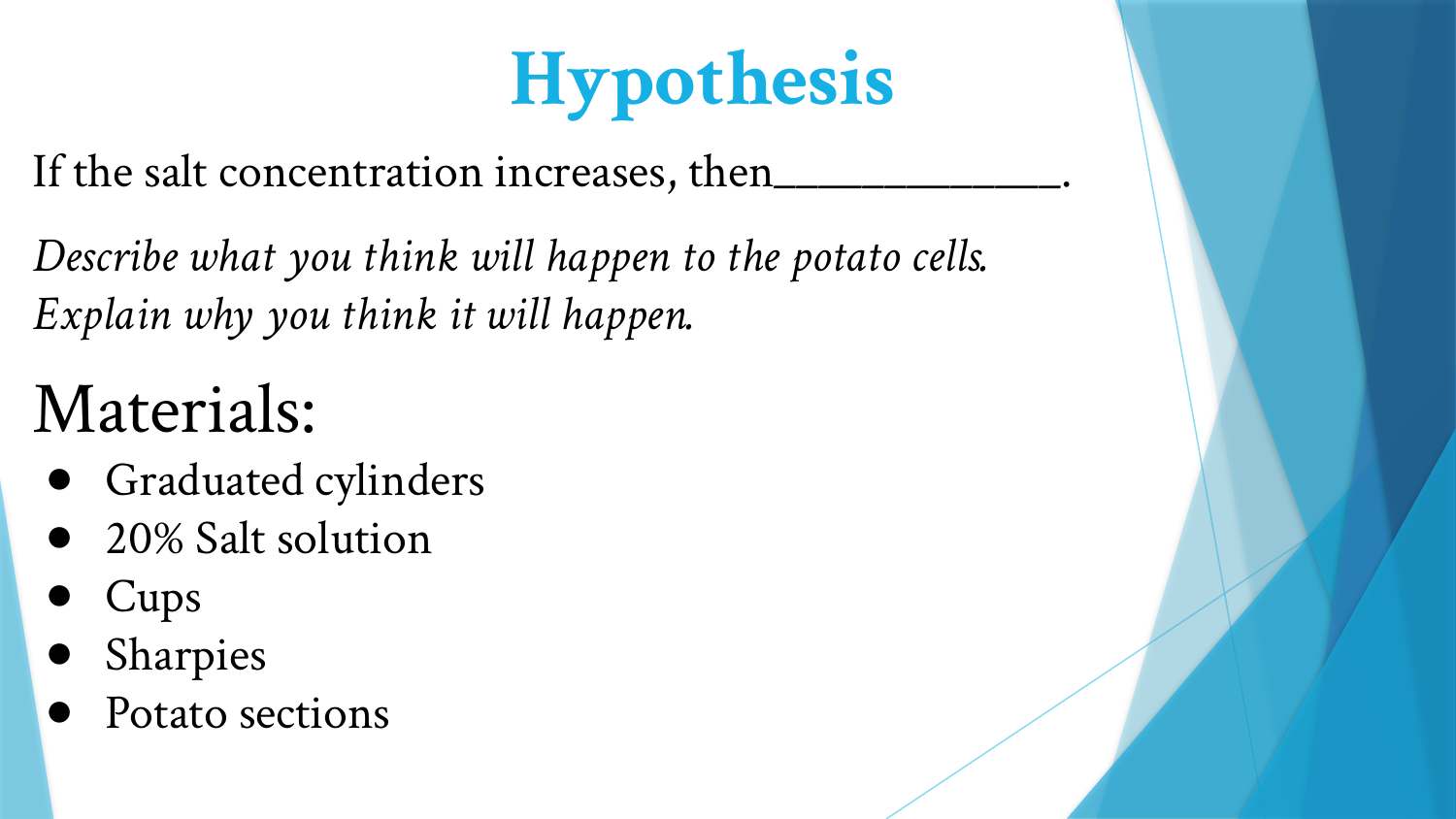

Hypothesis
If the salt concentration increases, then_____________.
Describe what you think will happen to the potato cells.
Explain why you think it will happen.
Materials:
Graduated cylinders
20% Salt solution
Cups
Sharpies
Potato sections